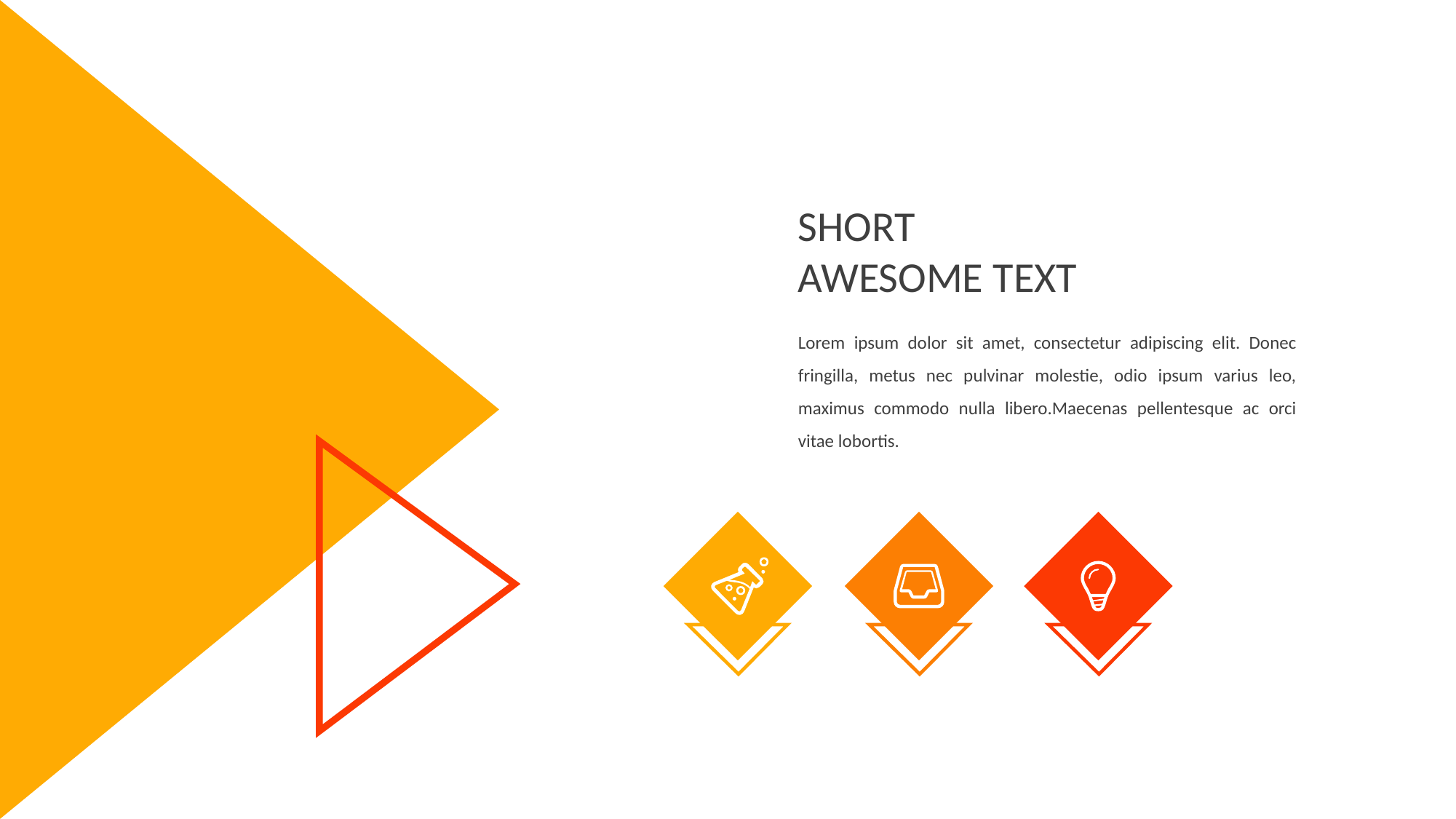

SHORT
AWESOME TEXT
Lorem ipsum dolor sit amet, consectetur adipiscing elit. Donec fringilla, metus nec pulvinar molestie, odio ipsum varius leo, maximus commodo nulla libero.Maecenas pellentesque ac orci vitae lobortis.